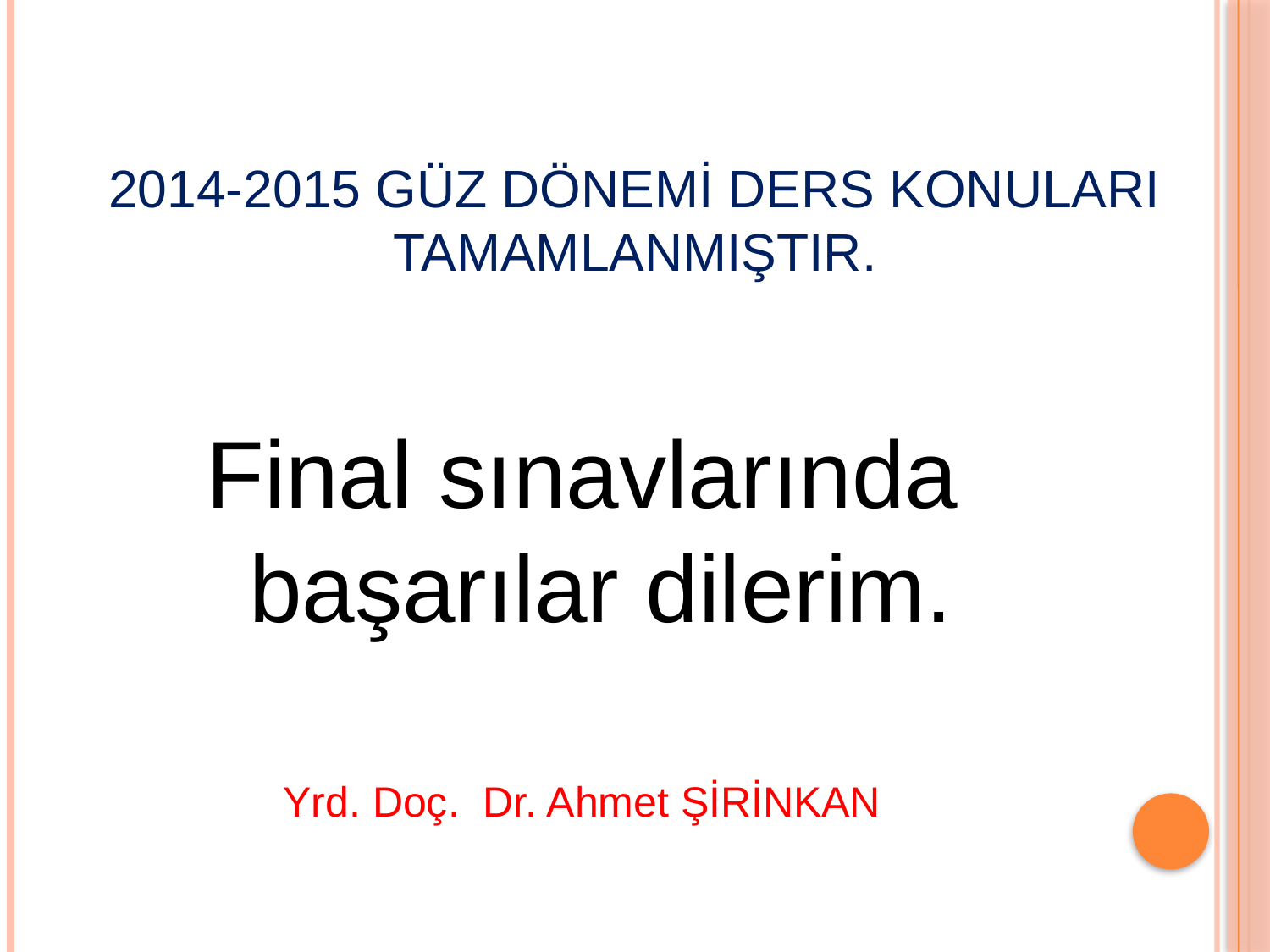

# 2014-2015 güz dönemi DERS KONULARI TAMAMLANMIŞTIR.

Final sınavlarında başarılar dilerim.

Yrd. Doç.  Dr. Ahmet ŞİRİNKAN